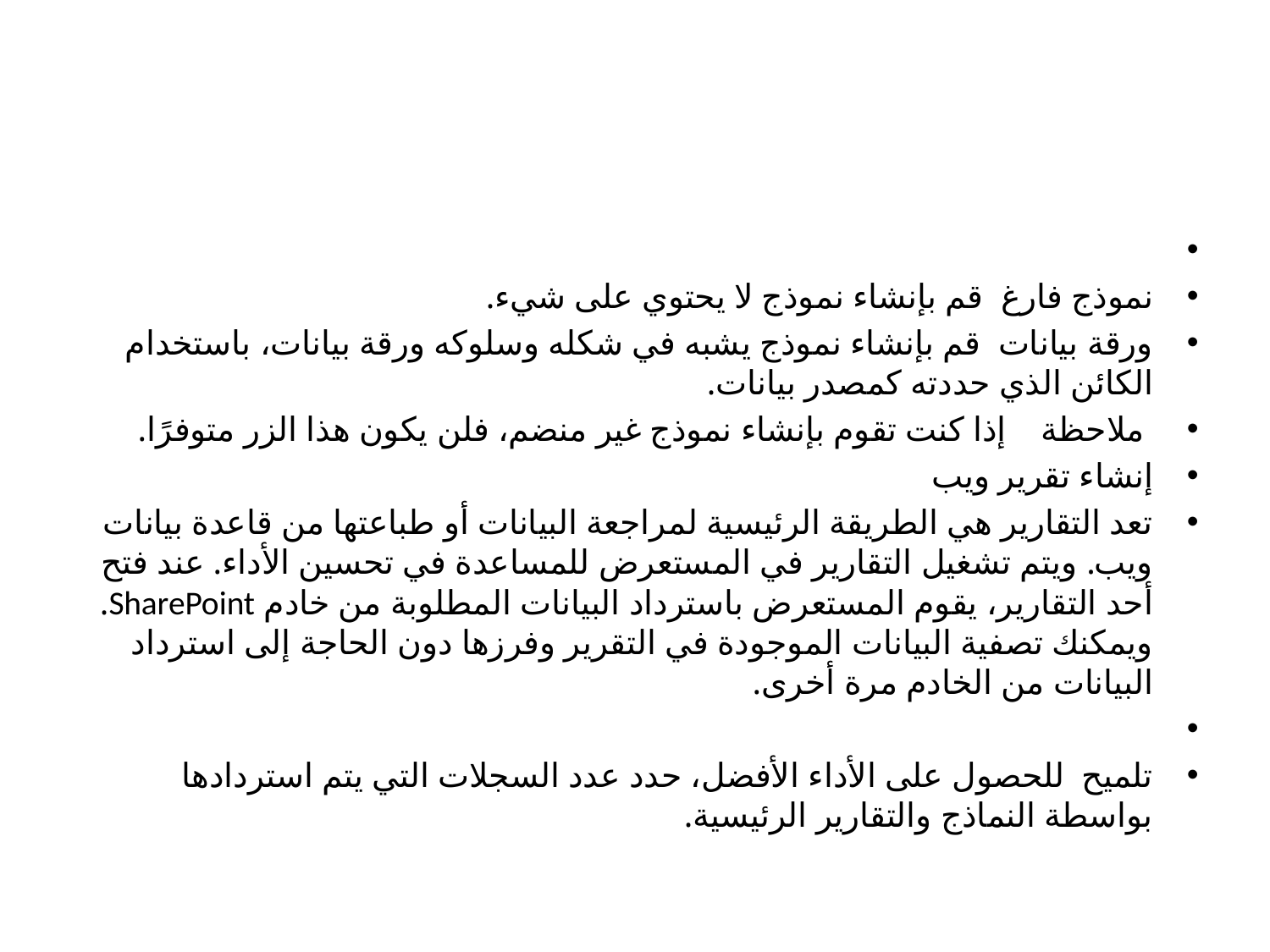

#

نموذج فارغ  قم بإنشاء نموذج لا يحتوي على شيء.
ورقة بيانات  قم بإنشاء نموذج يشبه في شكله وسلوكه ورقة بيانات، باستخدام الكائن الذي حددته كمصدر بيانات.
 ملاحظة    إذا كنت تقوم بإنشاء نموذج غير منضم، فلن يكون هذا الزر متوفرًا.
إنشاء تقرير ويب
تعد التقارير هي الطريقة الرئيسية لمراجعة البيانات أو طباعتها من قاعدة بيانات ويب. ويتم تشغيل التقارير في المستعرض للمساعدة في تحسين الأداء. عند فتح أحد التقارير، يقوم المستعرض باسترداد البيانات المطلوبة من خادم SharePoint. ويمكنك تصفية البيانات الموجودة في التقرير وفرزها دون الحاجة إلى استرداد البيانات من الخادم مرة أخرى.

تلميح  للحصول على الأداء الأفضل، حدد عدد السجلات التي يتم استردادها بواسطة النماذج والتقارير الرئيسية.